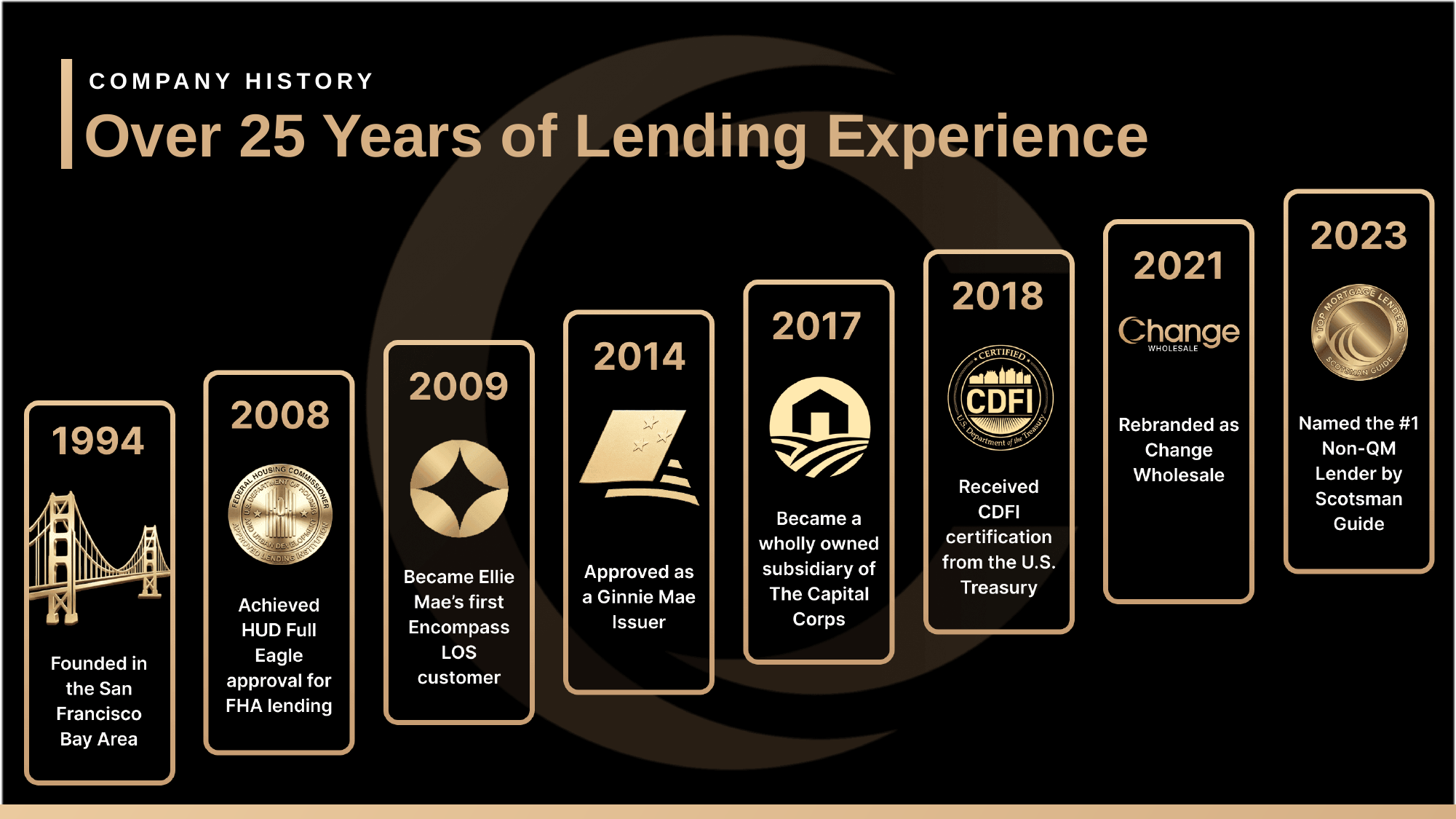

COMPANY HISTORY
Over 25 Years of Lending Experience